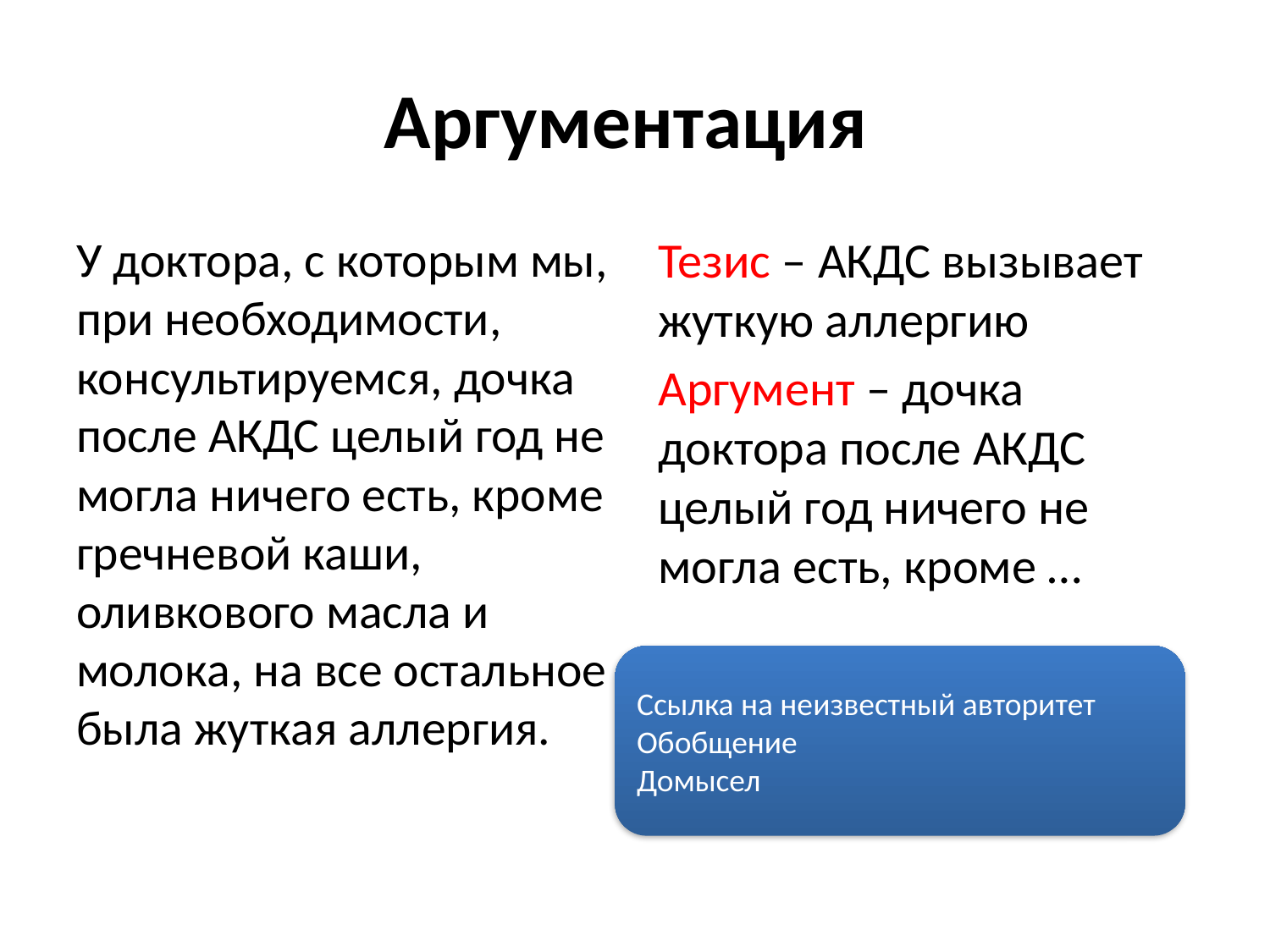

# Аргументация
У доктора, с которым мы, при необходимости, консультируемся, дочка после АКДС целый год не могла ничего есть, кроме гречневой каши, оливкового масла и молока, на все остальное была жуткая аллергия.

Тезис – АКДС вызывает жуткую аллергию
Аргумент – дочка доктора после АКДС целый год ничего не могла есть, кроме …
Ссылка на неизвестный авторитет
Обобщение
Домысел